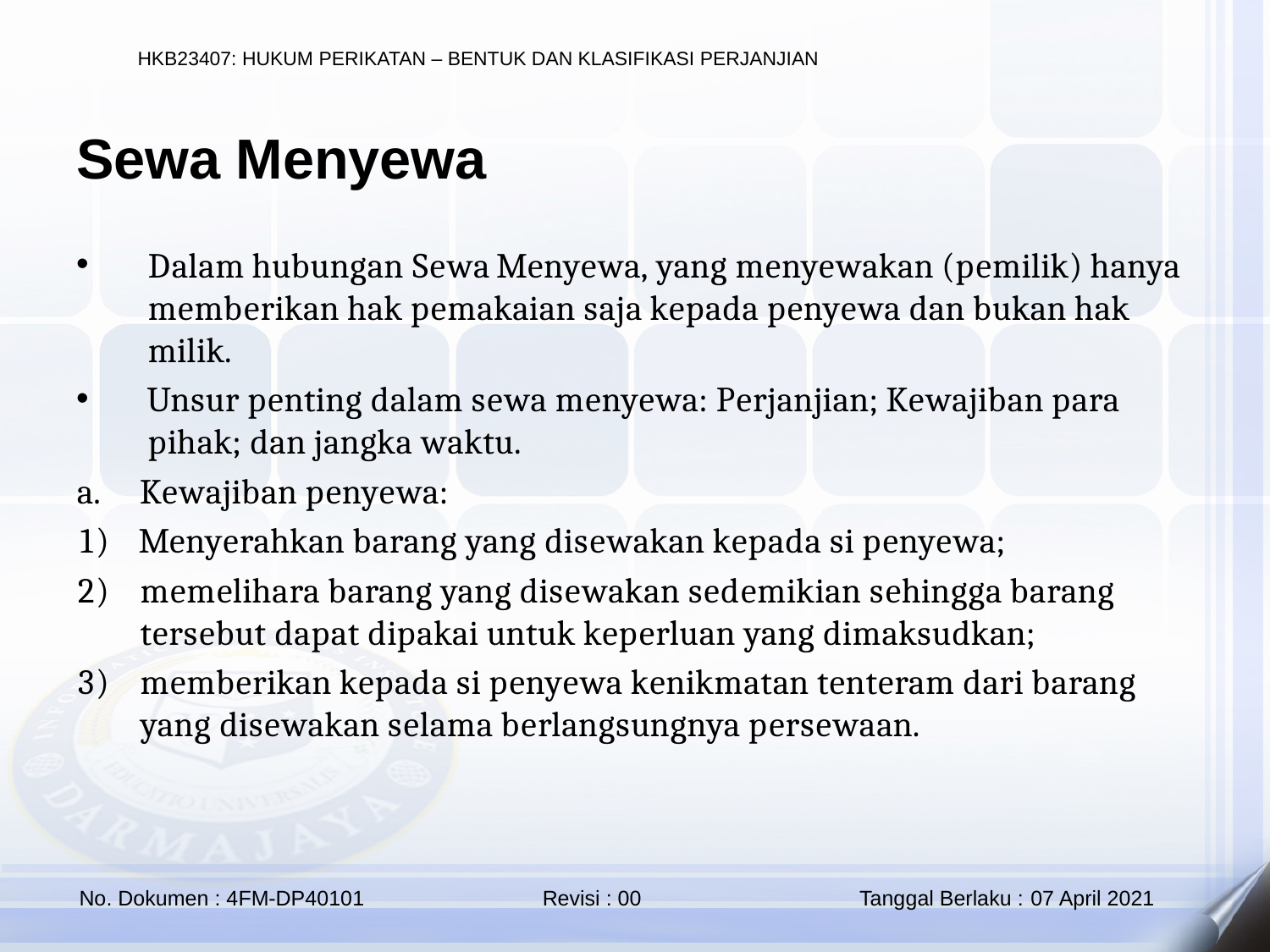

Sewa Menyewa
Dalam hubungan Sewa Menyewa, yang menyewakan (pemilik) hanya memberikan hak pemakaian saja kepada penyewa dan bukan hak milik.
Unsur penting dalam sewa menyewa: Perjanjian; Kewajiban para pihak; dan jangka waktu.
Kewajiban penyewa:
Menyerahkan barang yang disewakan kepada si penyewa;
memelihara barang yang disewakan sedemikian sehingga barang tersebut dapat dipakai untuk keperluan yang dimaksudkan;
memberikan kepada si penyewa kenikmatan tenteram dari barang yang disewakan selama berlangsungnya persewaan.